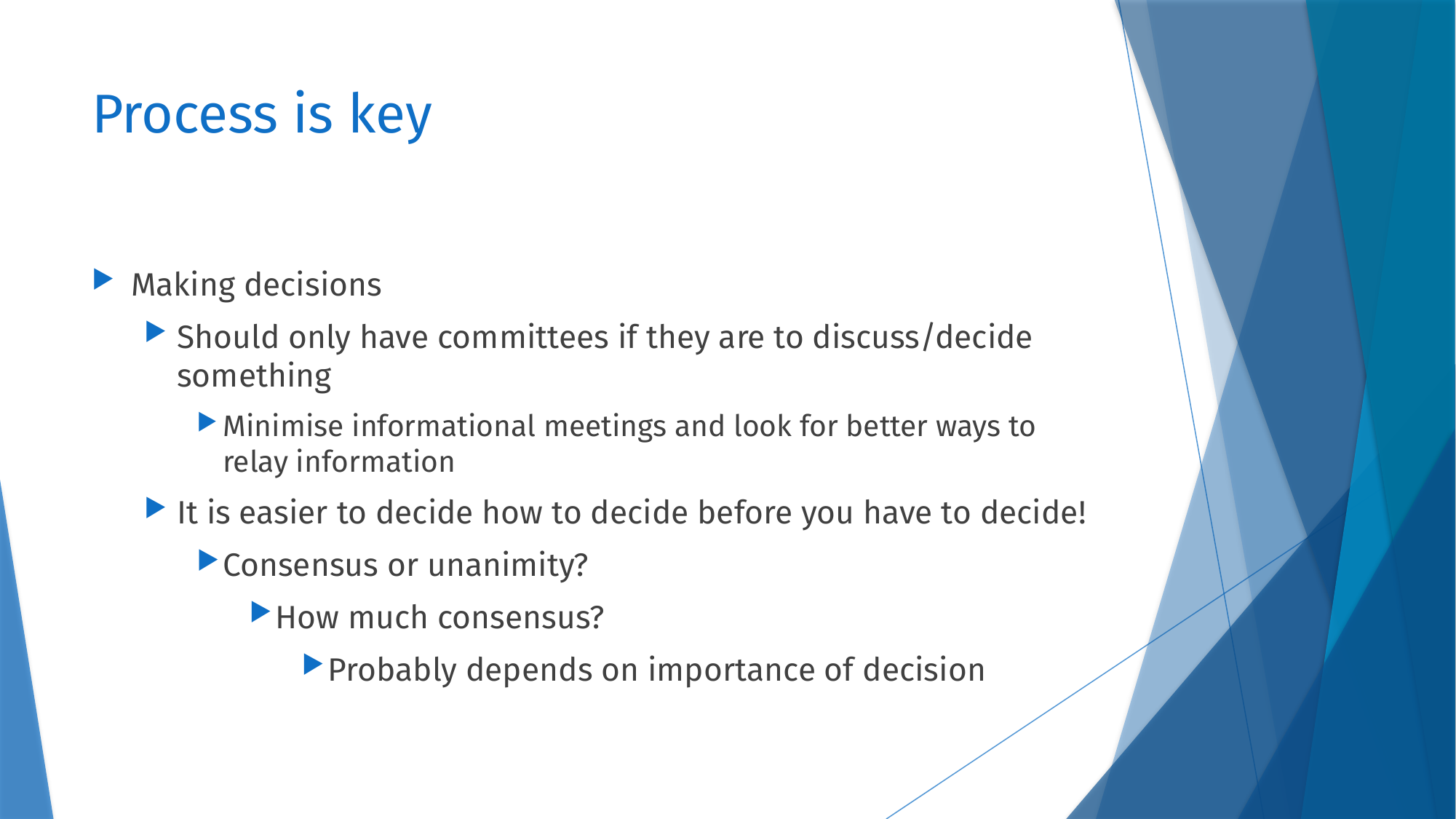

# Process is key
Making decisions
Should only have committees if they are to discuss/decide something
Minimise informational meetings and look for better ways to relay information
It is easier to decide how to decide before you have to decide!
Consensus or unanimity?
How much consensus?
Probably depends on importance of decision